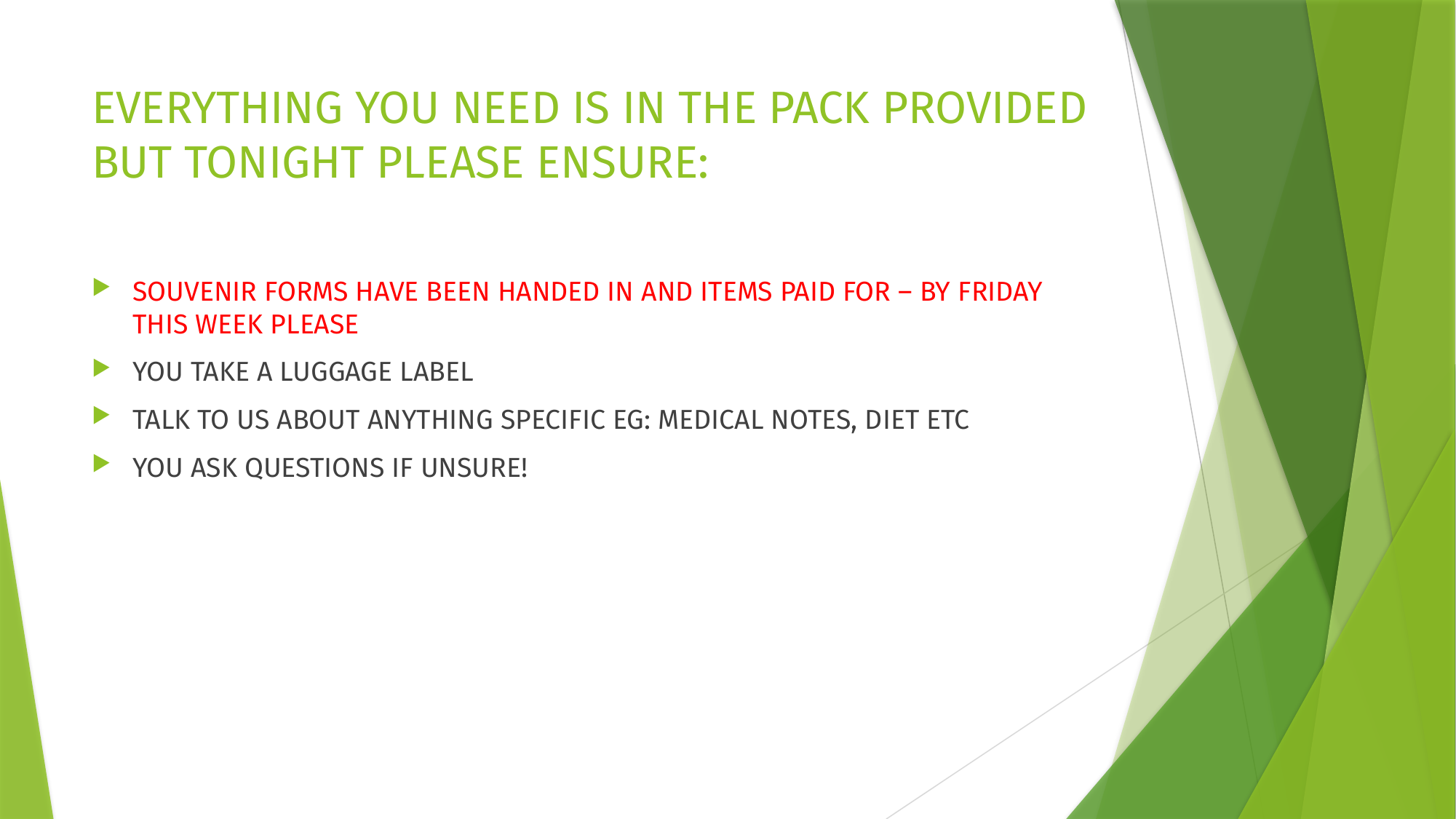

# EVERYTHING YOU NEED IS IN THE PACK PROVIDED BUT TONIGHT PLEASE ENSURE:
SOUVENIR FORMS HAVE BEEN HANDED IN AND ITEMS PAID FOR – BY FRIDAY THIS WEEK PLEASE
YOU TAKE A LUGGAGE LABEL
TALK TO US ABOUT ANYTHING SPECIFIC EG: MEDICAL NOTES, DIET ETC
YOU ASK QUESTIONS IF UNSURE!